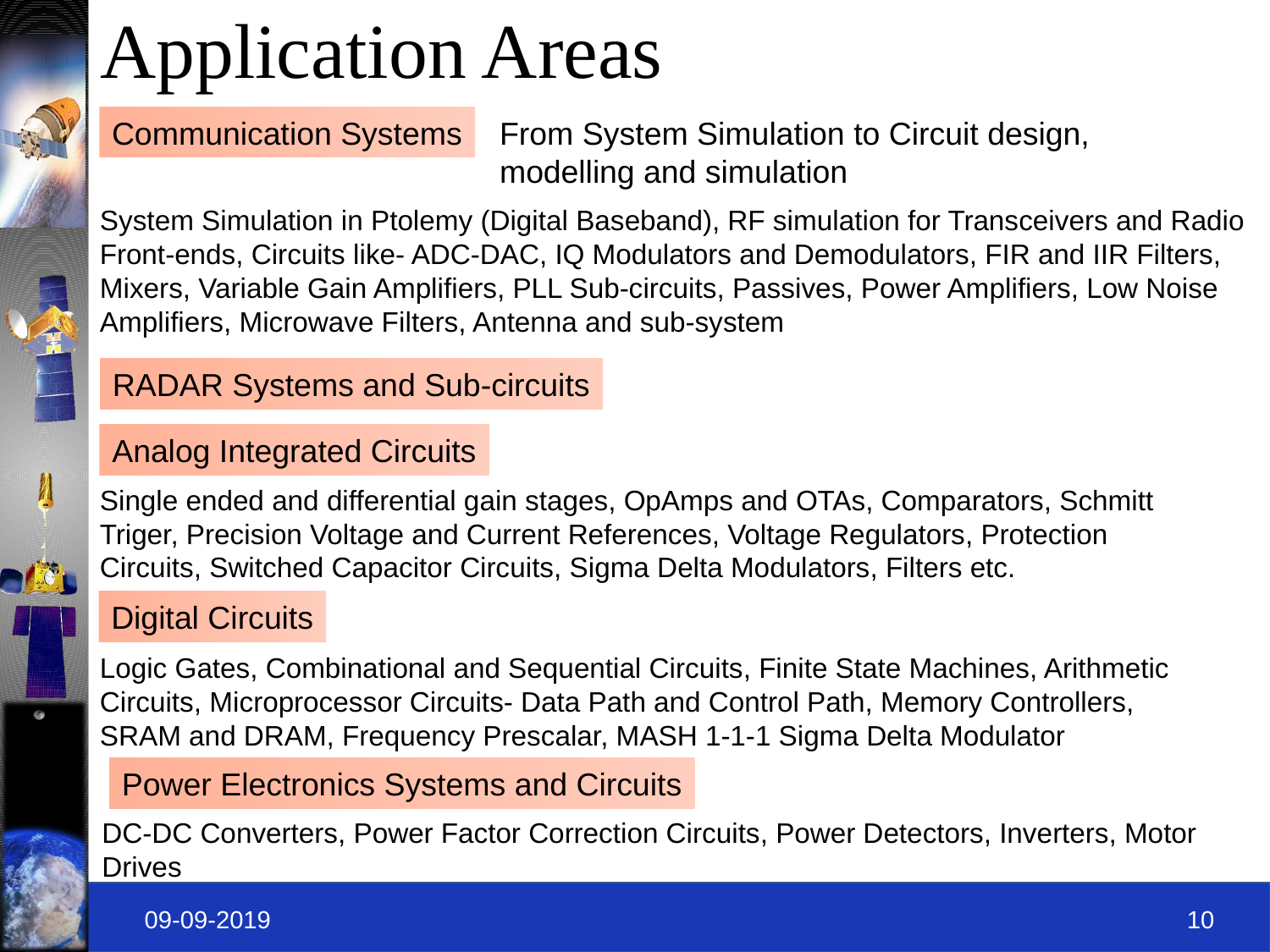

# Application Areas
Communication Systems
From System Simulation to Circuit design, modelling and simulation
System Simulation in Ptolemy (Digital Baseband), RF simulation for Transceivers and Radio Front-ends, Circuits like- ADC-DAC, IQ Modulators and Demodulators, FIR and IIR Filters, Mixers, Variable Gain Amplifiers, PLL Sub-circuits, Passives, Power Amplifiers, Low Noise Amplifiers, Microwave Filters, Antenna and sub-system
RADAR Systems and Sub-circuits
Analog Integrated Circuits
Single ended and differential gain stages, OpAmps and OTAs, Comparators, Schmitt Triger, Precision Voltage and Current References, Voltage Regulators, Protection Circuits, Switched Capacitor Circuits, Sigma Delta Modulators, Filters etc.
Digital Circuits
Logic Gates, Combinational and Sequential Circuits, Finite State Machines, Arithmetic Circuits, Microprocessor Circuits- Data Path and Control Path, Memory Controllers, SRAM and DRAM, Frequency Prescalar, MASH 1-1-1 Sigma Delta Modulator
Power Electronics Systems and Circuits
DC-DC Converters, Power Factor Correction Circuits, Power Detectors, Inverters, Motor Drives
09-09-2019
10